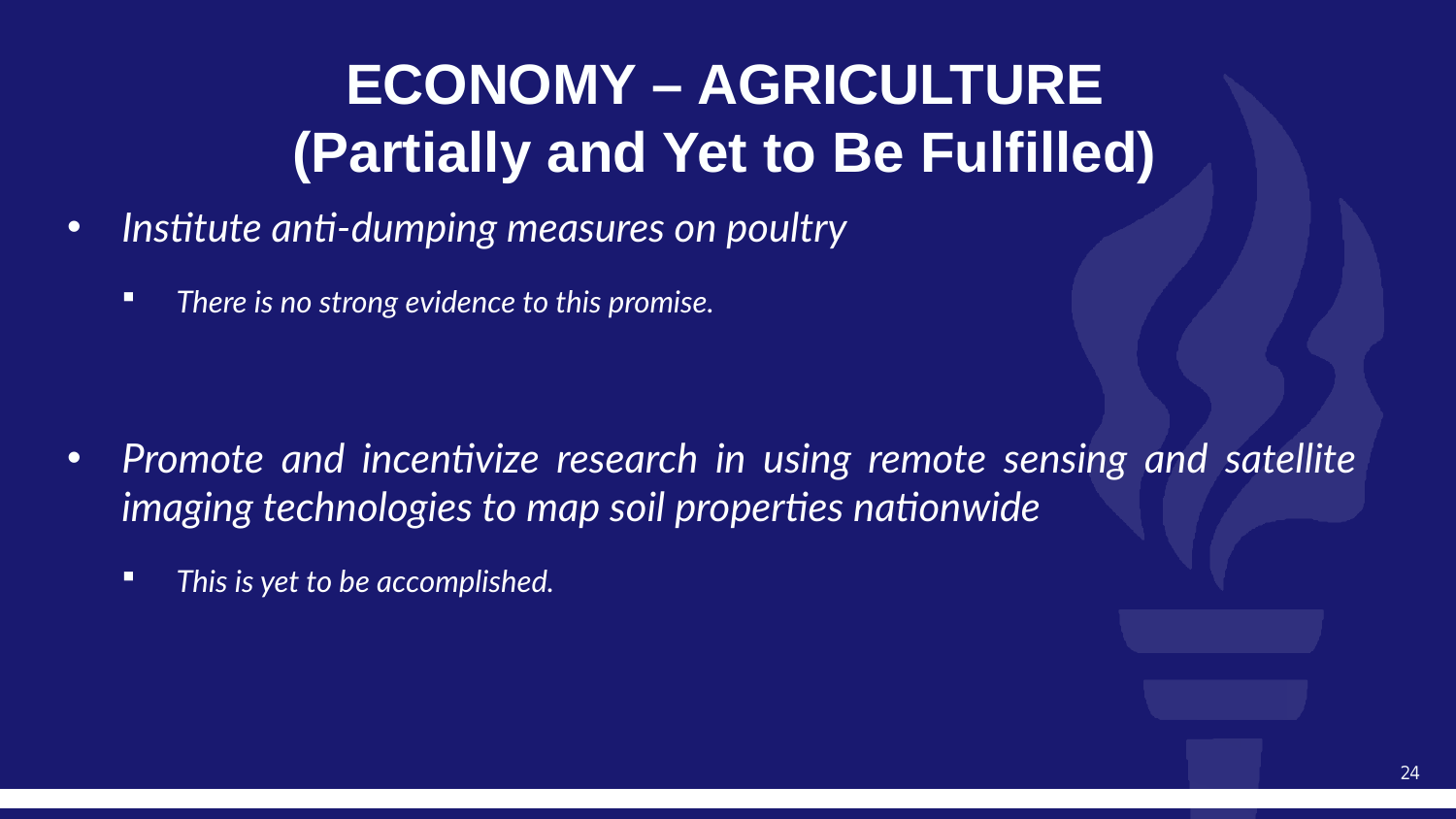

# ECONOMY – AGRICULTURE (Partially and Yet to Be Fulfilled)
Institute anti-dumping measures on poultry
There is no strong evidence to this promise.

Promote and incentivize research in using remote sensing and satellite imaging technologies to map soil properties nationwide
This is yet to be accomplished.

24